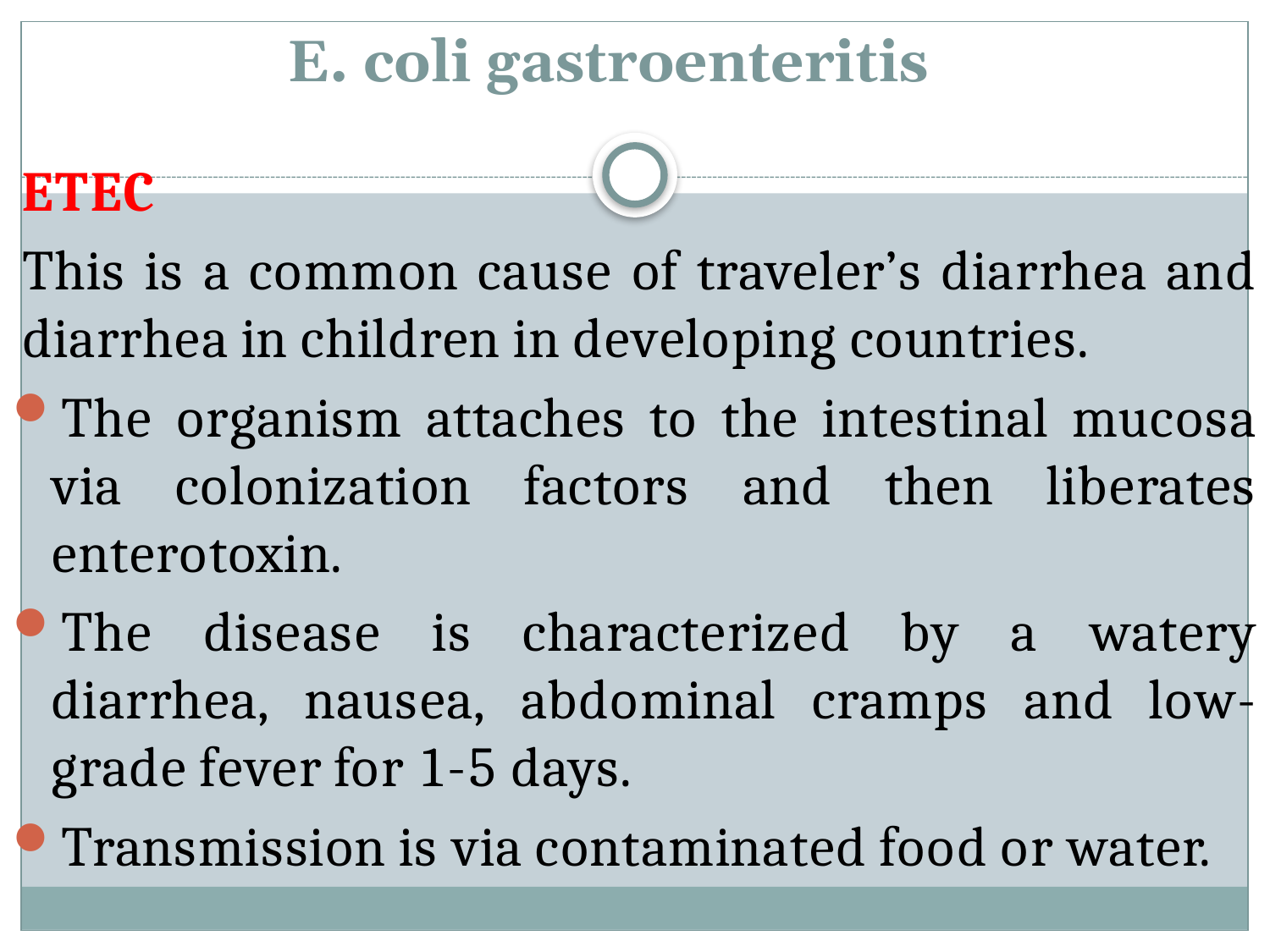

# E. coli gastroenteritis
ETEC
This is a common cause of traveler’s diarrhea and diarrhea in children in developing countries.
The organism attaches to the intestinal mucosa via colonization factors and then liberates enterotoxin.
The disease is characterized by a watery diarrhea, nausea, abdominal cramps and low-grade fever for 1-5 days.
Transmission is via contaminated food or water.